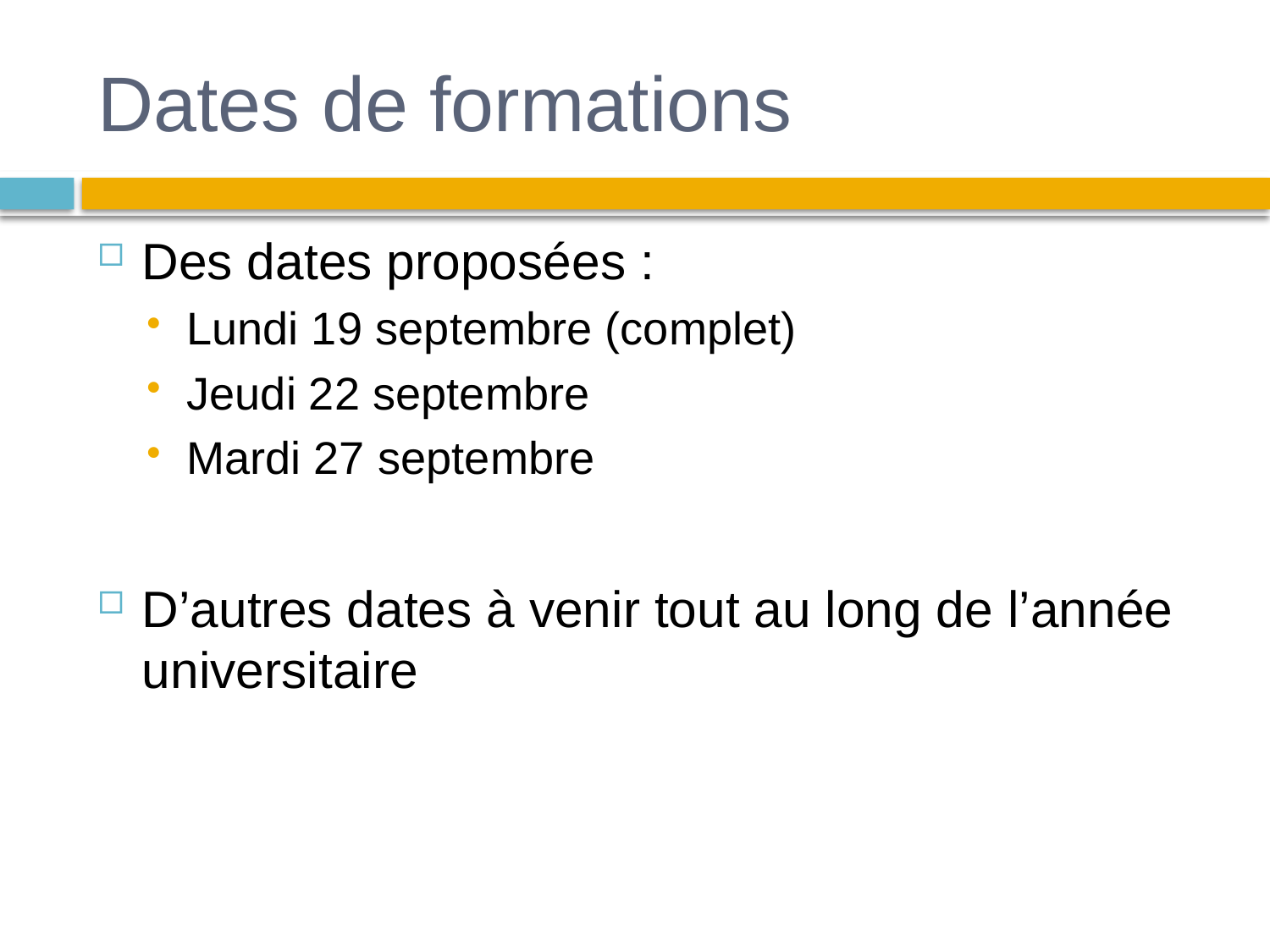

# Dates de formations
Des dates proposées :
Lundi 19 septembre (complet)
Jeudi 22 septembre
Mardi 27 septembre

D’autres dates à venir tout au long de l’année universitaire